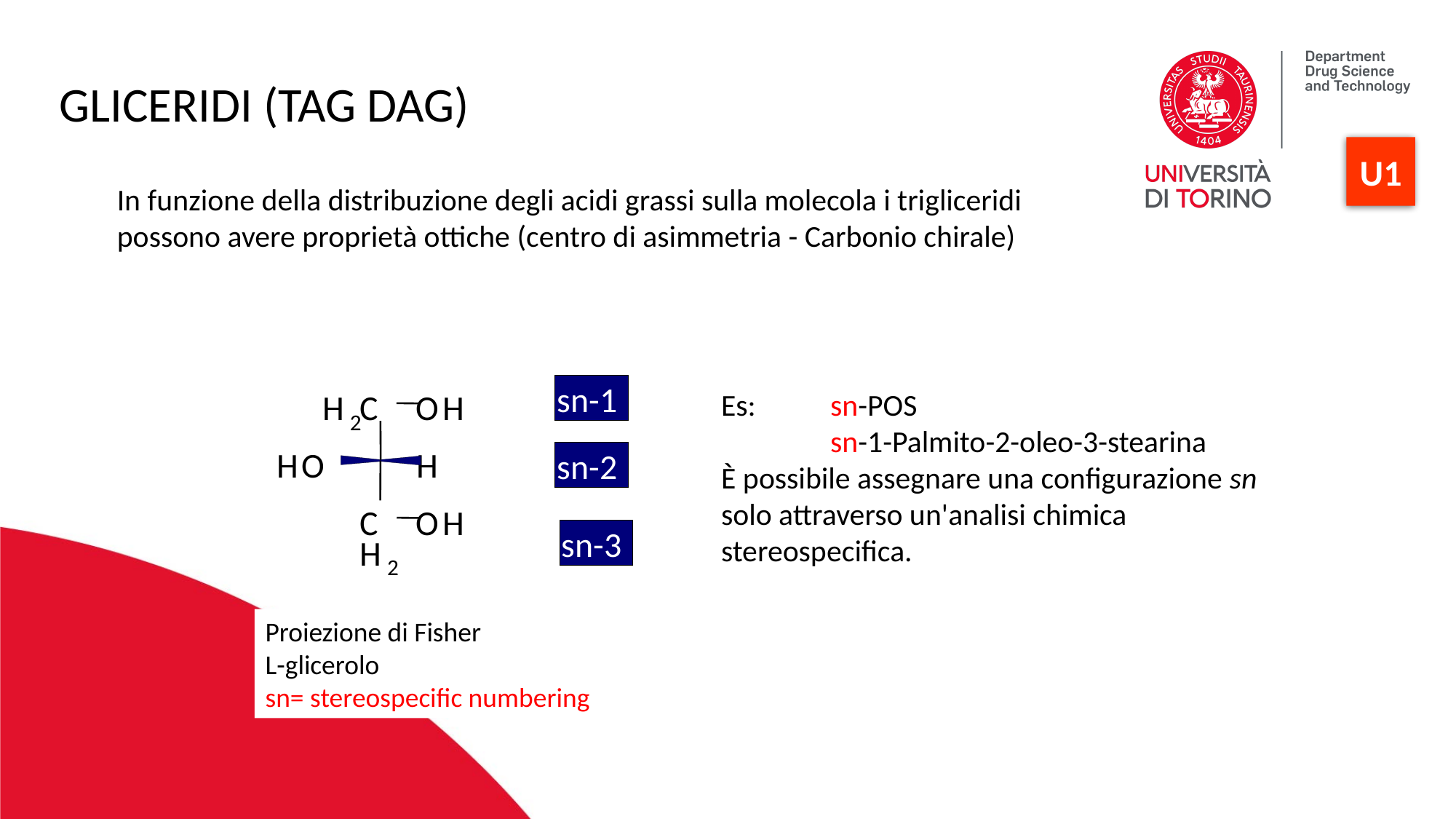

GLICERIDI (TAG DAG)
U1
In funzione della distribuzione degli acidi grassi sulla molecola i trigliceridi possono avere proprietà ottiche (centro di asimmetria - Carbonio chirale)

sn-1
H
C
O
H

2

H
O
H
sn-2

C
O
H

sn-3
H
2
Es:	sn-POS
	sn-1-Palmito-2-oleo-3-stearina
È possibile assegnare una configurazione sn solo attraverso un'analisi chimica stereospecifica.
Proiezione di Fisher
L-glicerolo
sn= stereospecific numbering